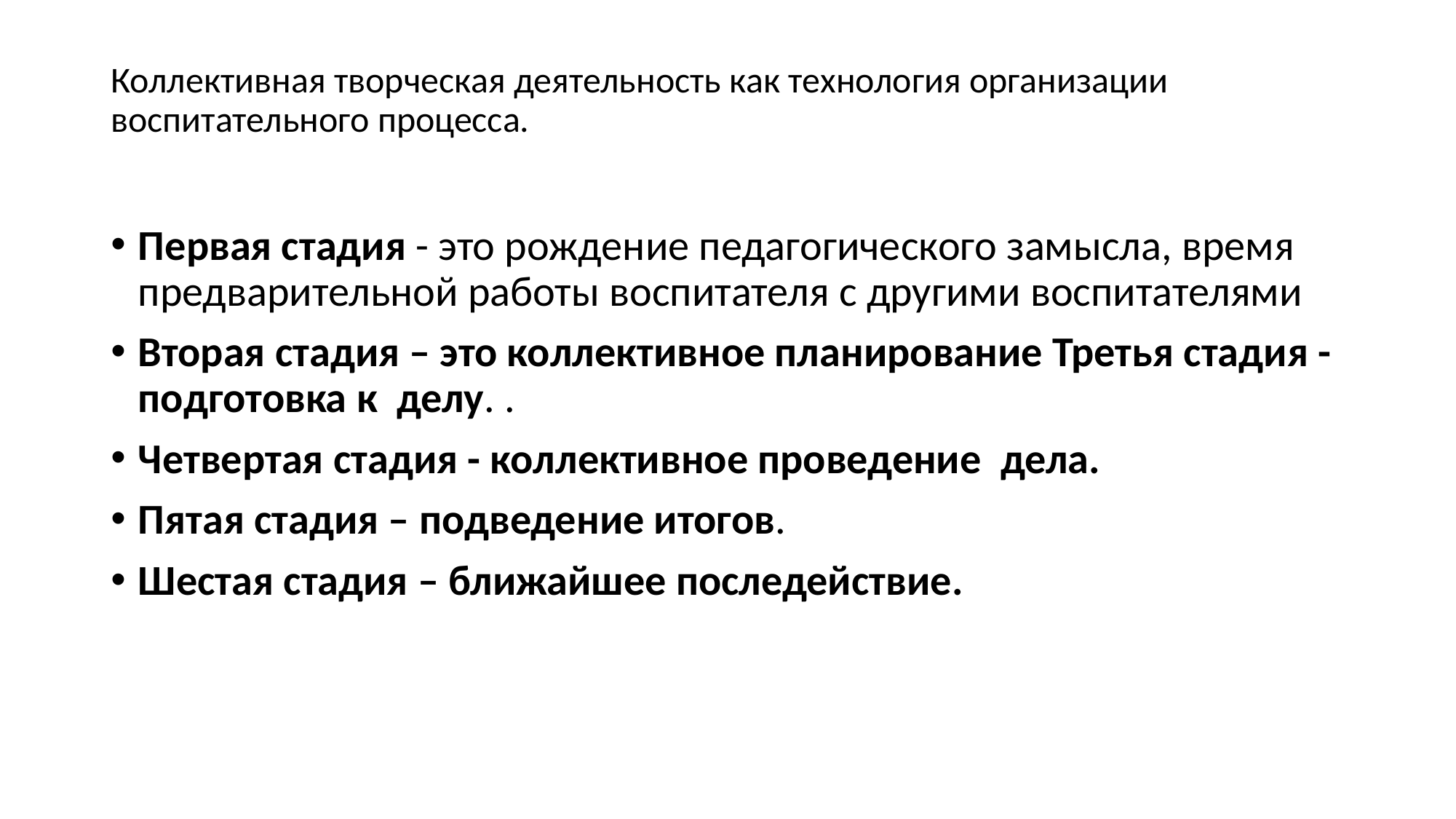

# Коллективная творческая деятельность как технология организации воспитательного процесса.
Первая стадия - это рождение педагогического замысла, время предварительной работы воспитателя с другими воспитателями
Вторая стадия – это коллективное планирование Третья стадия -  подготовка к  делу. .
Четвертая стадия - коллективное проведение  дела.
Пятая стадия – подведение итогов.
Шестая стадия – ближайшее последействие.